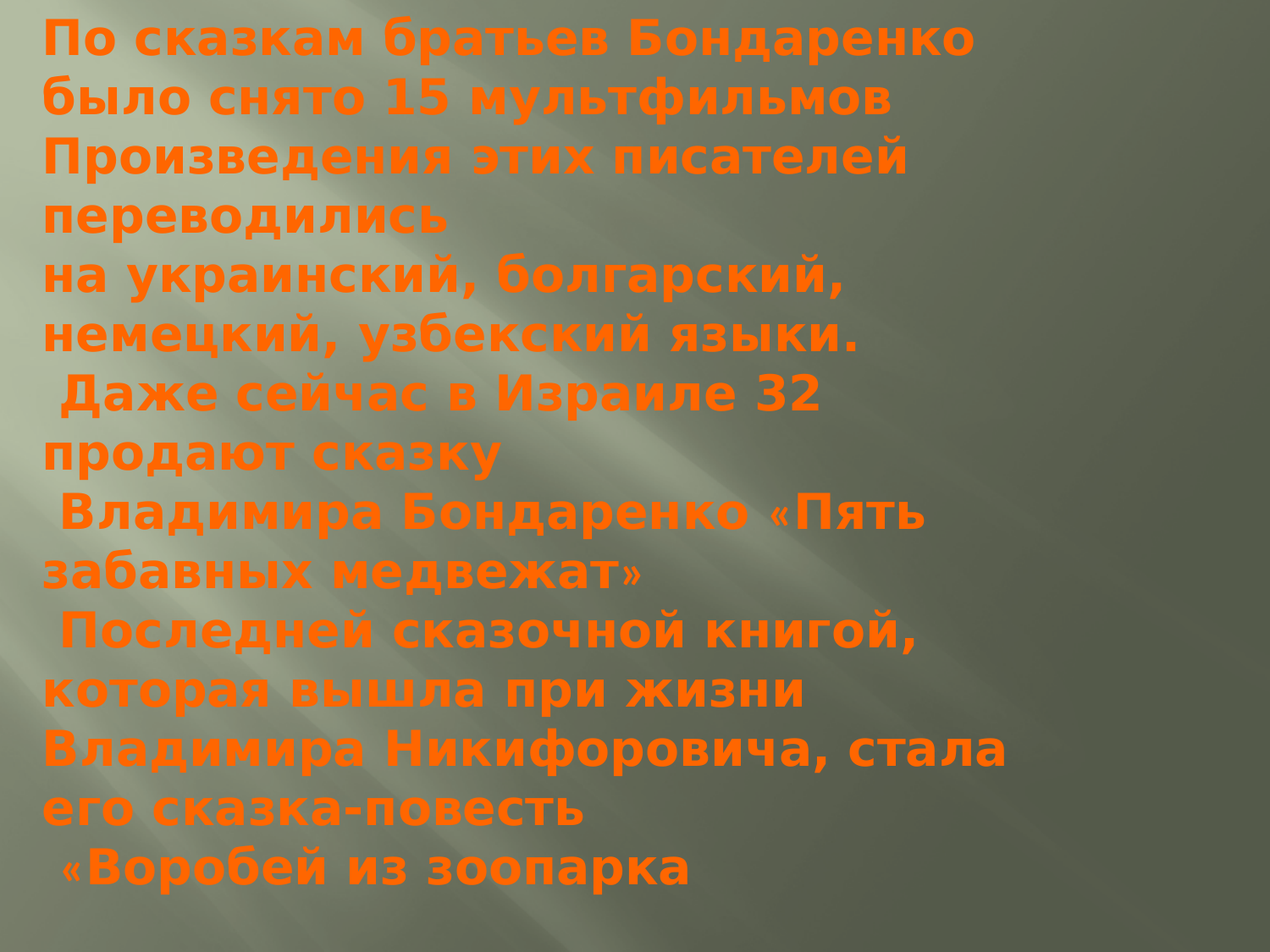

По сказкам братьев Бондаренко было снято 15 мультфильмов
Произведения этих писателей переводились
на украинский, болгарский, немецкий, узбекский языки.
 Даже сейчас в Израиле 32 продают сказку
 Владимира Бондаренко «Пять забавных медвежат»
 Последней сказочной книгой, которая вышла при жизни
Владимира Никифоровича, стала его сказка-повесть
 «Воробей из зоопарка